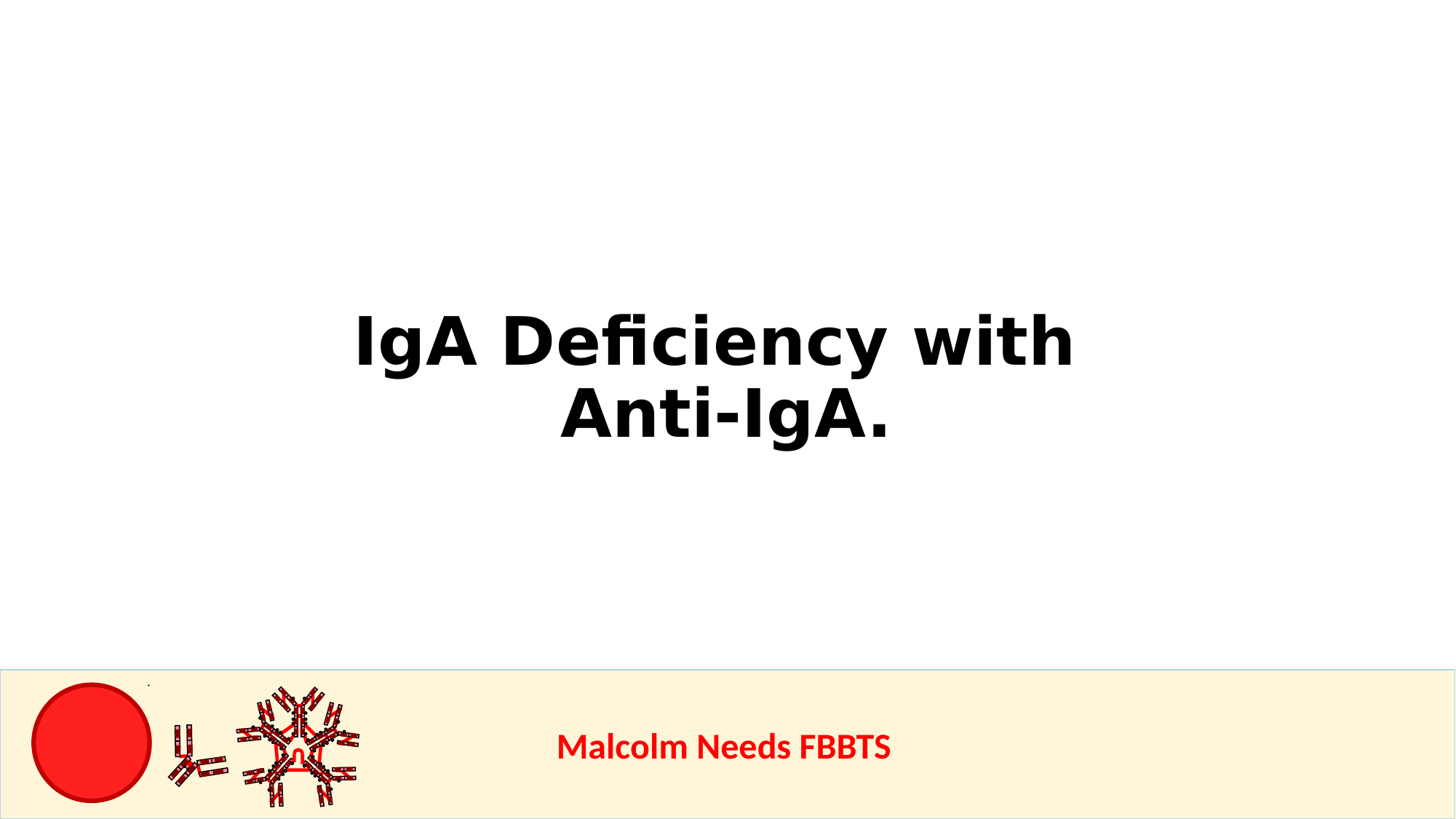

IgA Deficiency with
Anti-IgA.
					Malcolm Needs FBBTS